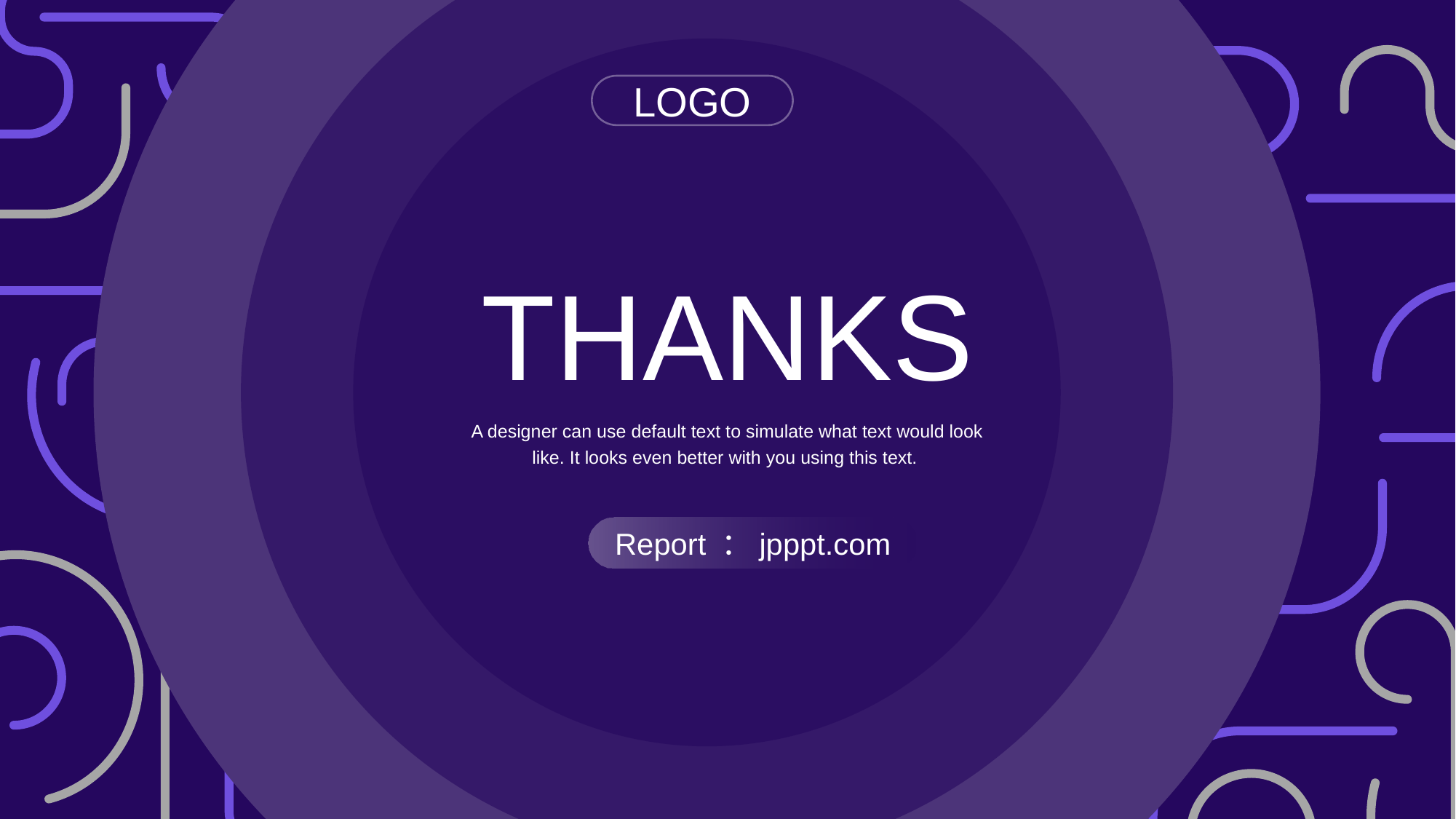

LOGO

THANKS

A designer can use default text to simulate what text would look like. It looks even better with you using this text.

Report ：jpppt.com